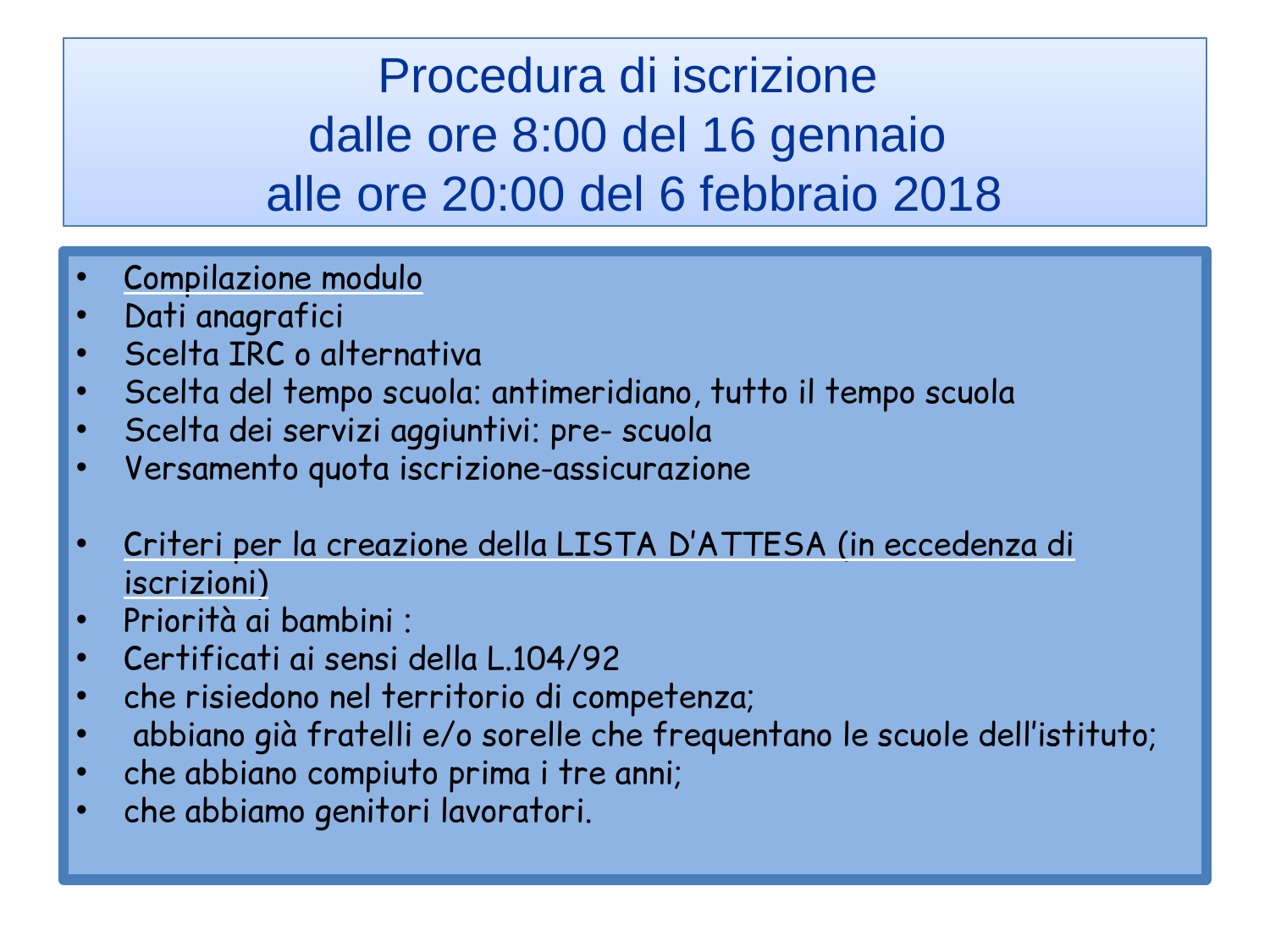

Procedura di iscrizione
dalle ore 8:00 del 16 gennaio
alle ore 20:00 del 6 febbraio 2018

Compilazione modulo
Dati anagrafici
Scelta IRC o alternativa
Scelta del tempo scuola: antimeridiano, tutto il tempo scuola
Scelta dei servizi aggiuntivi: pre- scuola
Versamento quota iscrizione-assicurazione

Criteri per la creazione della LISTA D’ATTESA (in eccedenza di iscrizioni)
Priorità ai bambini :
Certificati ai sensi della L.104/92
che risiedono nel territorio di competenza;
 abbiano già fratelli e/o sorelle che frequentano le scuole dell’istituto;
che abbiano compiuto prima i tre anni;
che abbiamo genitori lavoratori.